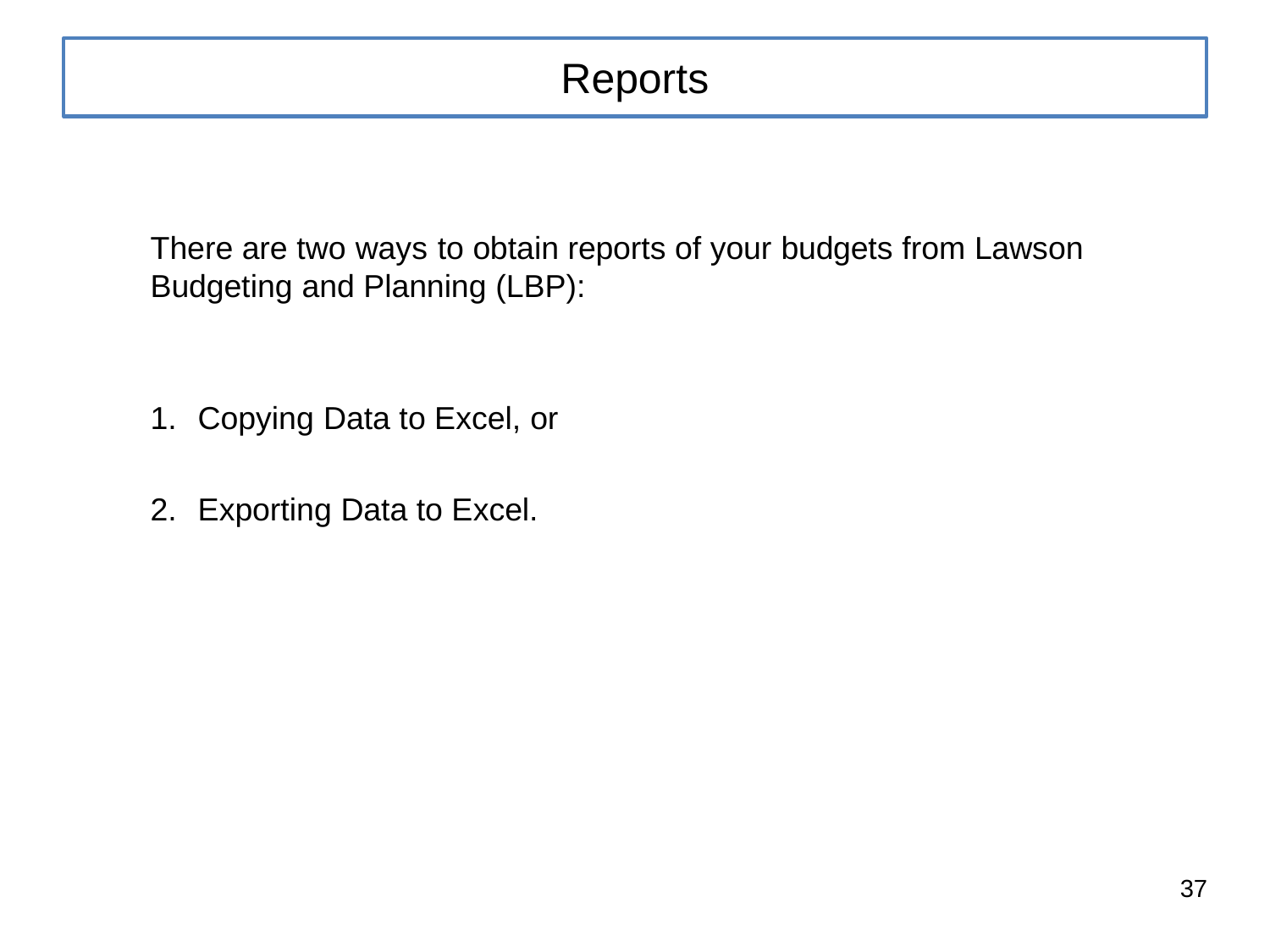

# Reports

There are two ways to obtain reports of your budgets from Lawson
Budgeting and Planning (LBP):
Copying Data to Excel, or

Exporting Data to Excel.
37